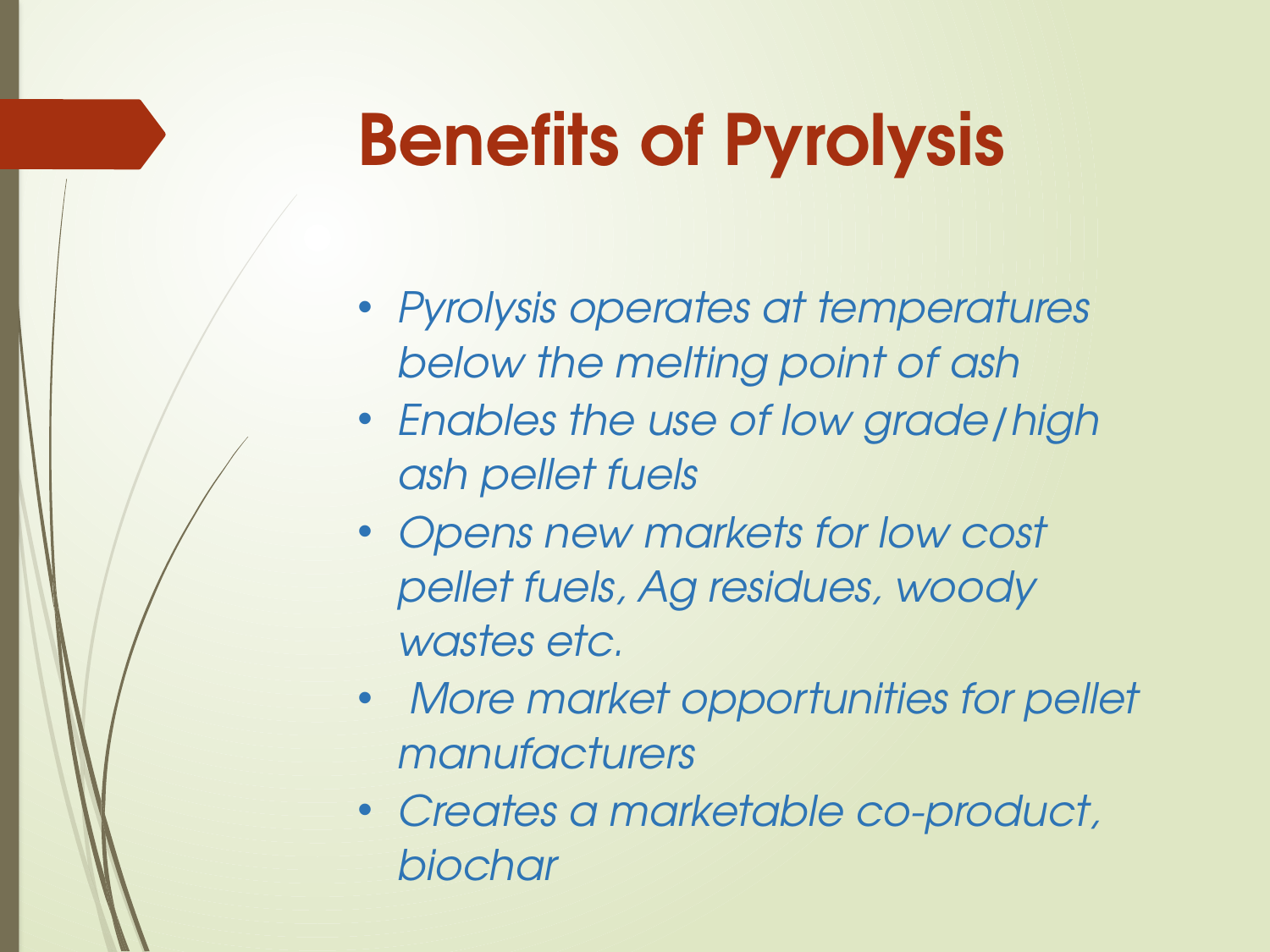

Benefits of Pyrolysis

Pyrolysis operates at temperatures below the melting point of ash
Enables the use of low grade/high ash pellet fuels
Opens new markets for low cost pellet fuels, Ag residues, woody wastes etc.
 More market opportunities for pellet manufacturers
Creates a marketable co-product, biochar